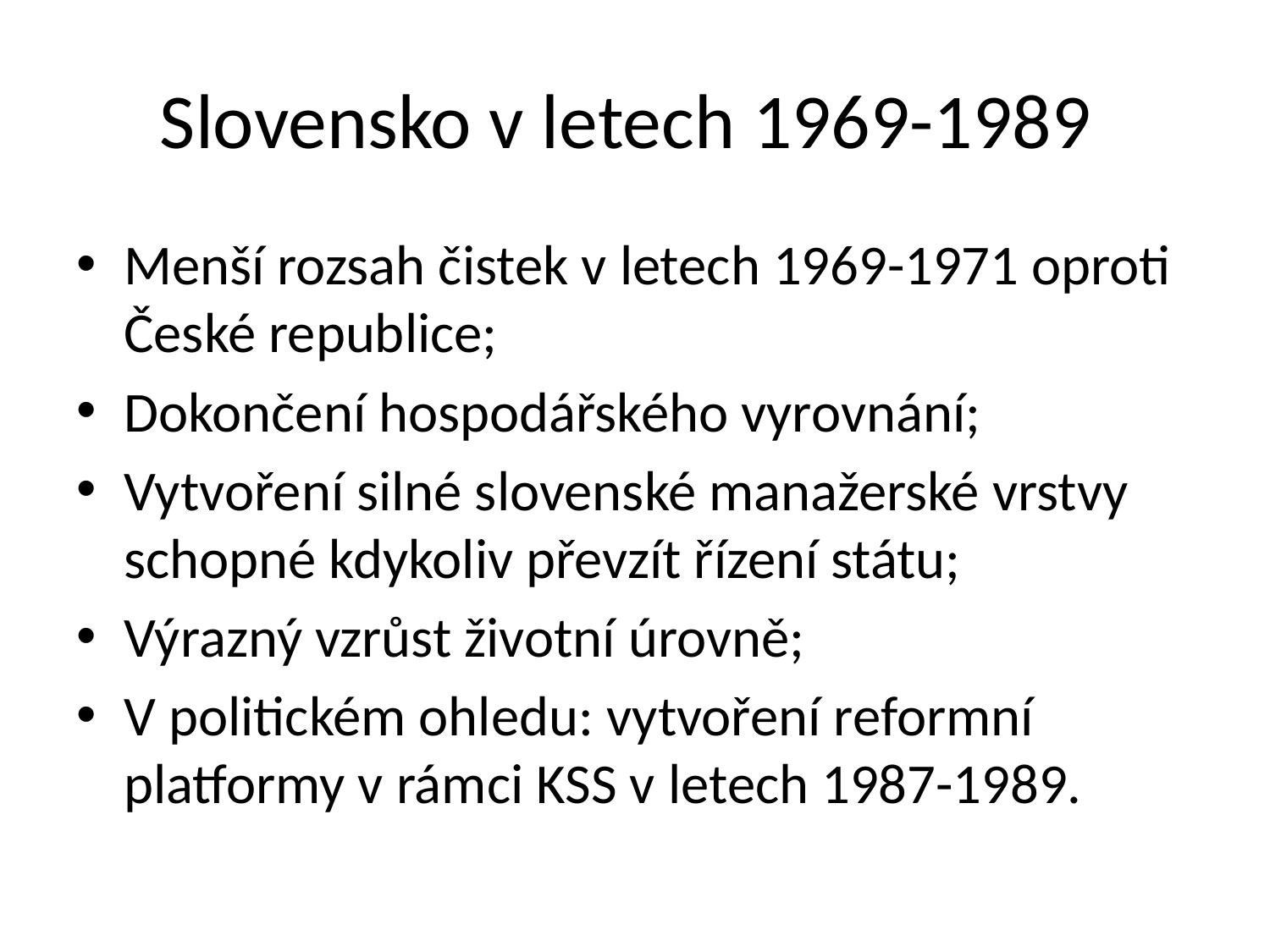

# Slovensko v letech 1969-1989
Menší rozsah čistek v letech 1969-1971 oproti České republice;
Dokončení hospodářského vyrovnání;
Vytvoření silné slovenské manažerské vrstvy schopné kdykoliv převzít řízení státu;
Výrazný vzrůst životní úrovně;
V politickém ohledu: vytvoření reformní platformy v rámci KSS v letech 1987-1989.